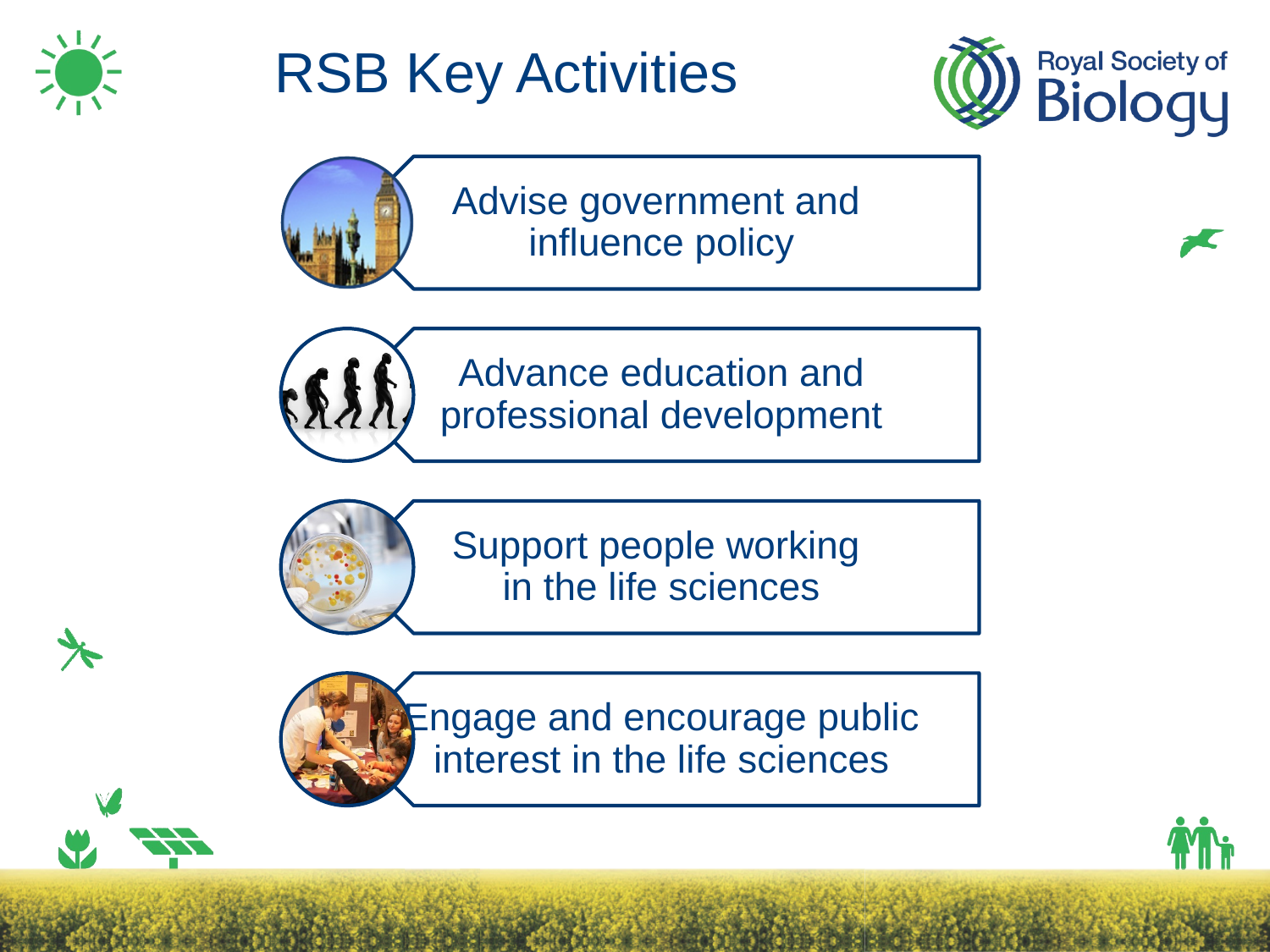

# RSB Key Activities
Advise government and
influence policy
Advance education and professional development
Support people working
in the life sciences
Engage and encourage public interest in the life sciences